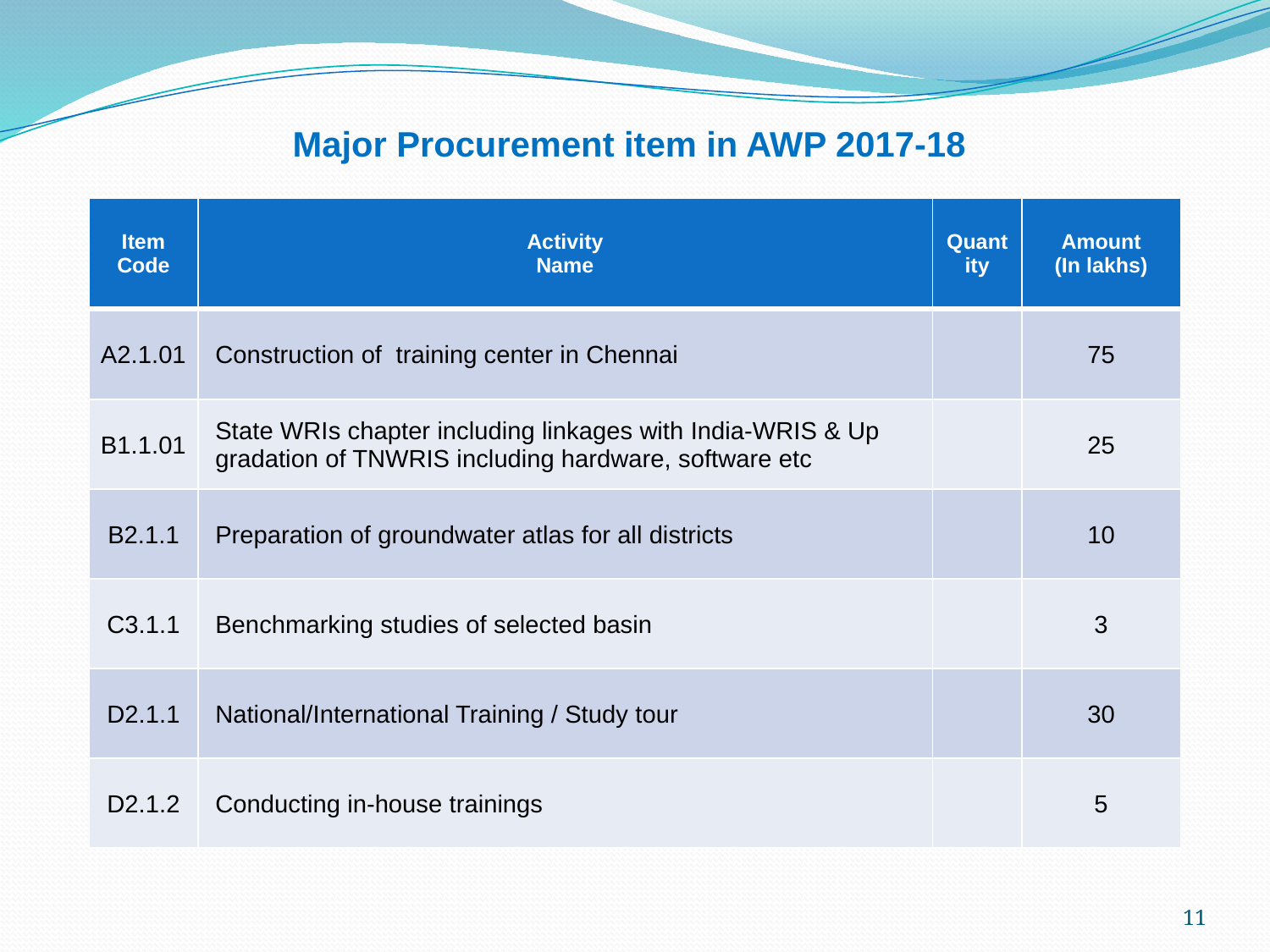

Major Procurement item in AWP 2017-18
| Item Code | Activity Name | Quantity | Amount (In lakhs) |
| --- | --- | --- | --- |
| A2.1.01 | Construction of training center in Chennai |  | 75 |
| B1.1.01 | State WRIs chapter including linkages with India-WRIS & Up gradation of TNWRIS including hardware, software etc |  | 25 |
| B2.1.1 | Preparation of groundwater atlas for all districts |  | 10 |
| C3.1.1 | Benchmarking studies of selected basin |  | 3 |
| D2.1.1 | National/International Training / Study tour |  | 30 |
| D2.1.2 | Conducting in-house trainings |  | 5 |
11